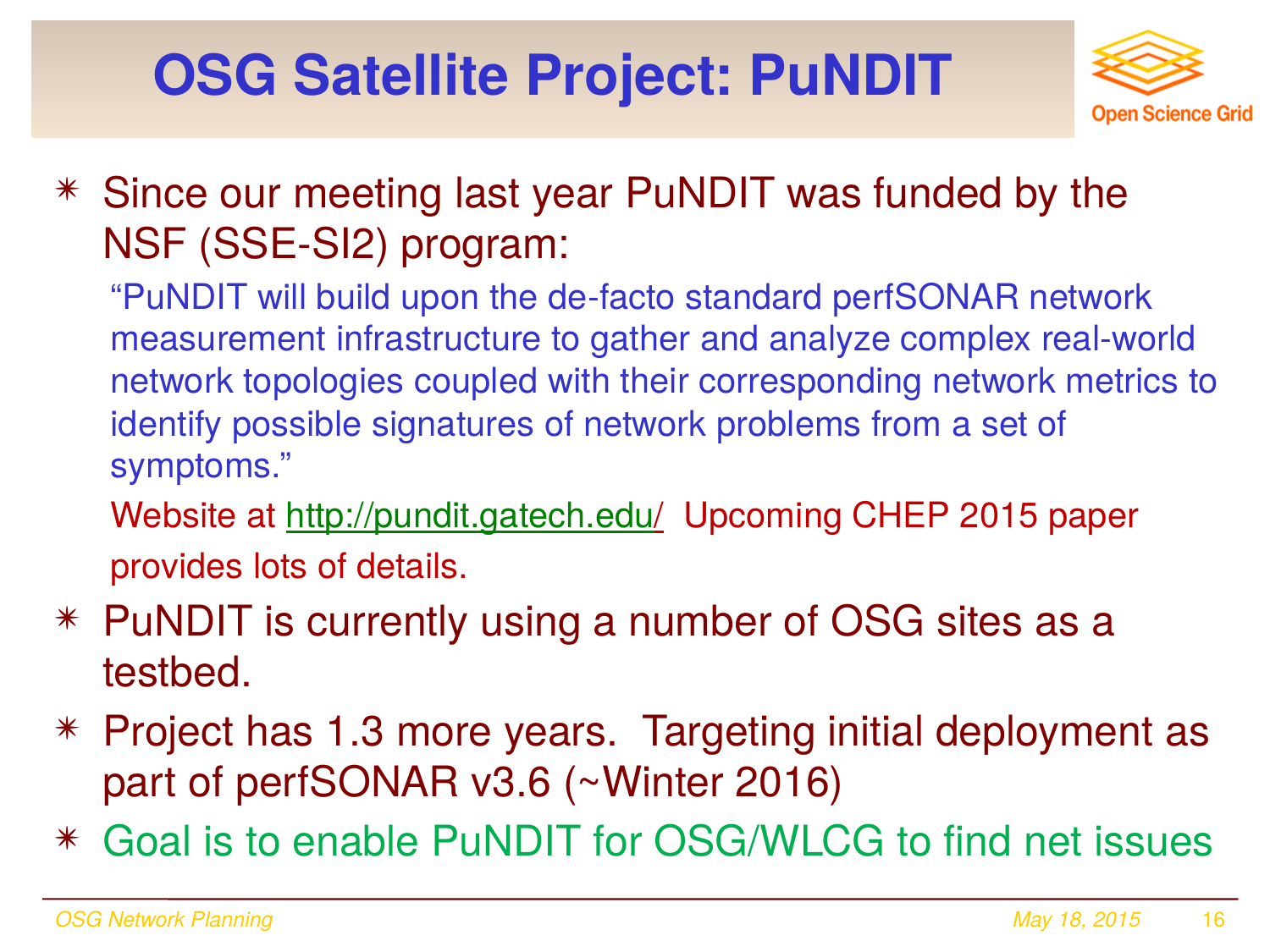

# OSG Satellite Project: PuNDIT
Since our meeting last year PuNDIT was funded by the NSF (SSE-SI2) program:
“PuNDIT will build upon the de-facto standard perfSONAR network measurement infrastructure to gather and analyze complex real-world network topologies coupled with their corresponding network metrics to identify possible signatures of network problems from a set of symptoms.”
Website at http://pundit.gatech.edu/  Upcoming CHEP 2015 paper provides lots of details.
PuNDIT is currently using a number of OSG sites as a testbed.
Project has 1.3 more years.  Targeting initial deployment as part of perfSONAR v3.6 (~Winter 2016)
Goal is to enable PuNDIT for OSG/WLCG to find net issues
OSG Network Planning
May 18, 2015
16